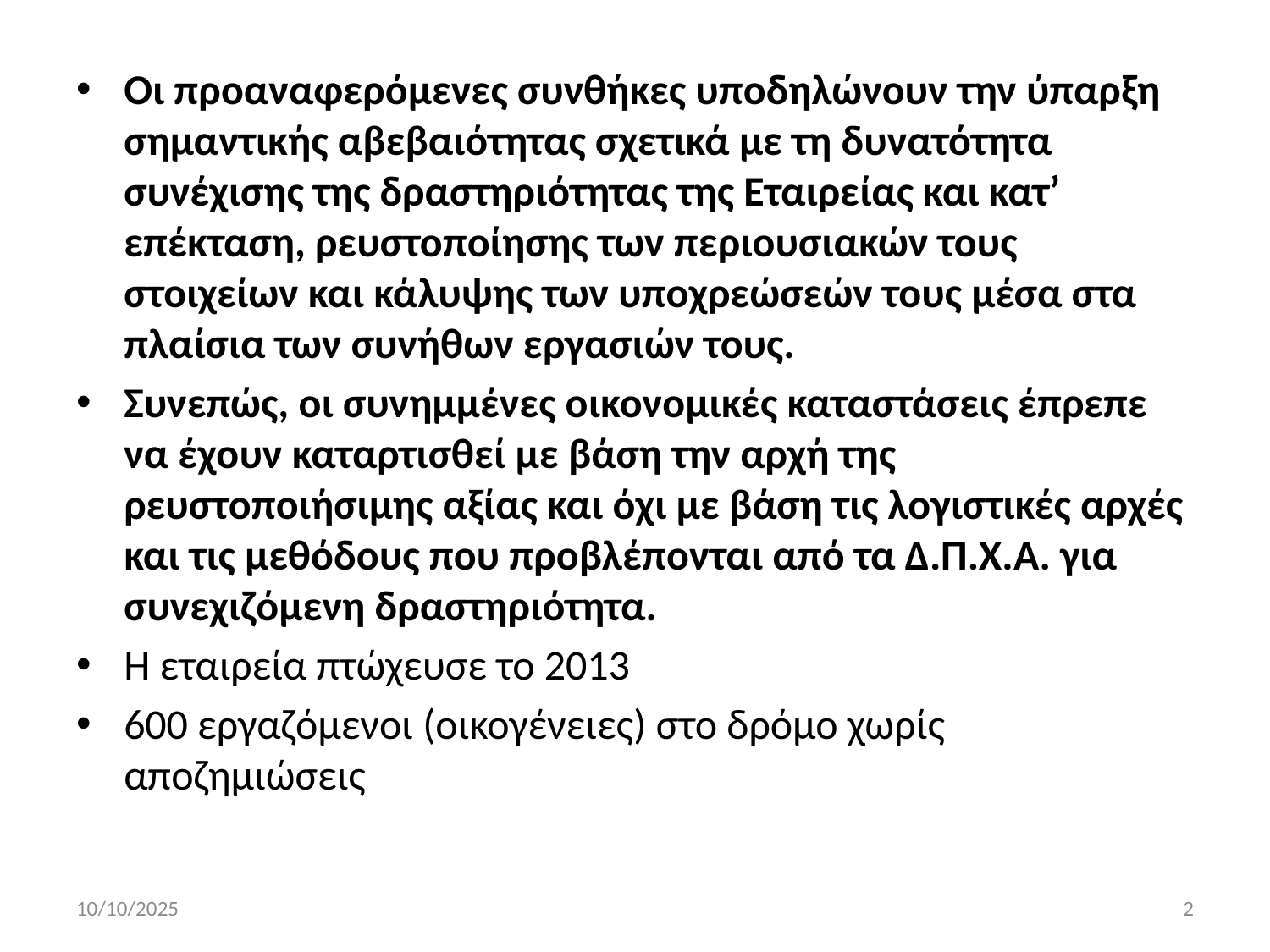

Οι προαναφερόμενες συνθήκες υποδηλώνουν την ύπαρξη σημαντικής αβεβαιότητας σχετικά με τη δυνατότητα συνέχισης της δραστηριότητας της Εταιρείας και κατ’ επέκταση, ρευστοποίησης των περιουσιακών τους στοιχείων και κάλυψης των υποχρεώσεών τους μέσα στα πλαίσια των συνήθων εργασιών τους.
Συνεπώς, οι συνημμένες οικονομικές καταστάσεις έπρεπε να έχουν καταρτισθεί με βάση την αρχή της ρευστοποιήσιμης αξίας και όχι με βάση τις λογιστικές αρχές και τις μεθόδους που προβλέπονται από τα Δ.Π.Χ.Α. για συνεχιζόμενη δραστηριότητα.
Η εταιρεία πτώχευσε το 2013
600 εργαζόμενοι (οικογένειες) στο δρόμο χωρίς αποζημιώσεις

10/10/2025
2